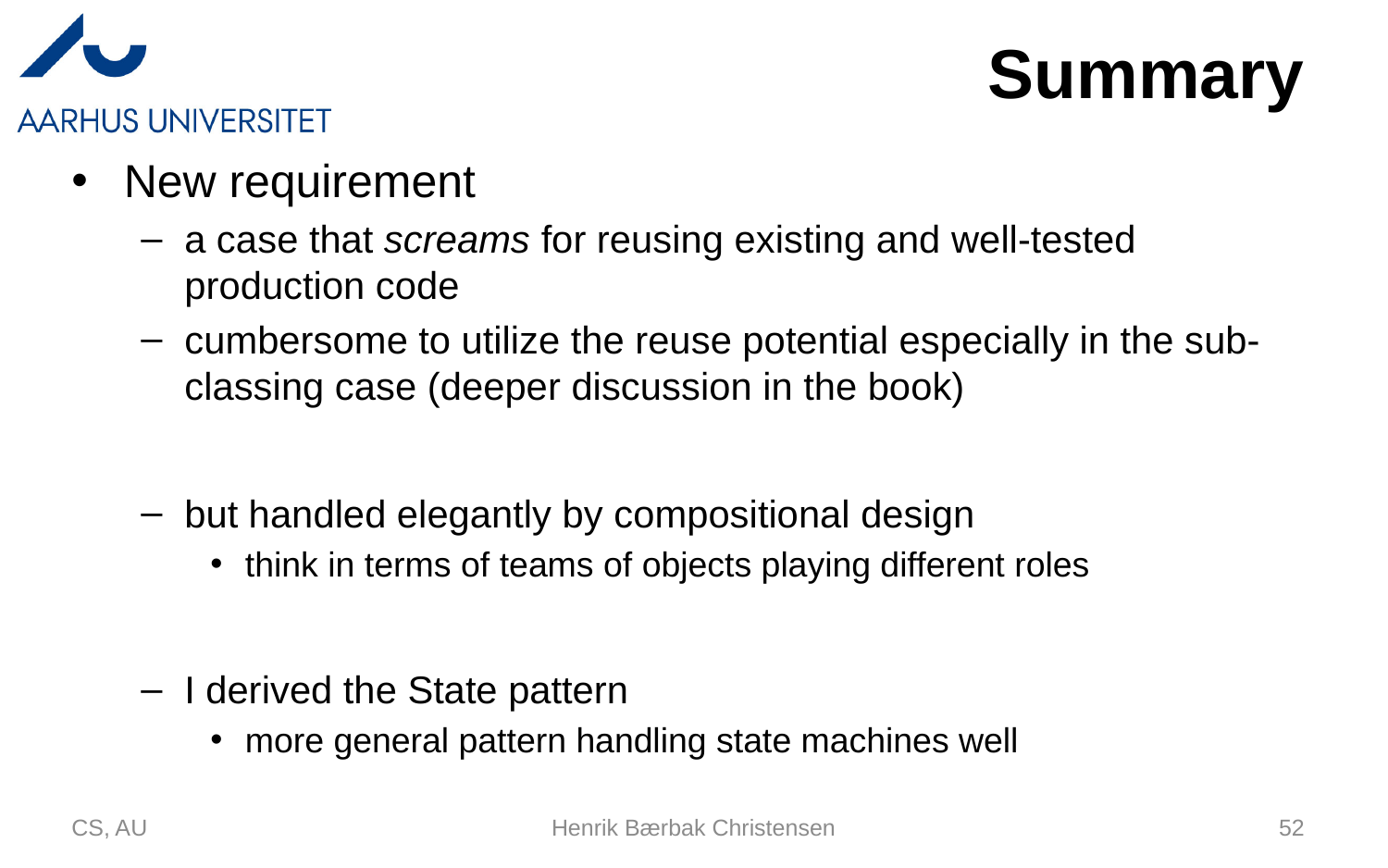

# Summary
New requirement
a case that screams for reusing existing and well-tested production code
cumbersome to utilize the reuse potential especially in the sub-classing case (deeper discussion in the book)

but handled elegantly by compositional design
think in terms of teams of objects playing different roles

I derived the State pattern
more general pattern handling state machines well
CS, AU
Henrik Bærbak Christensen
52